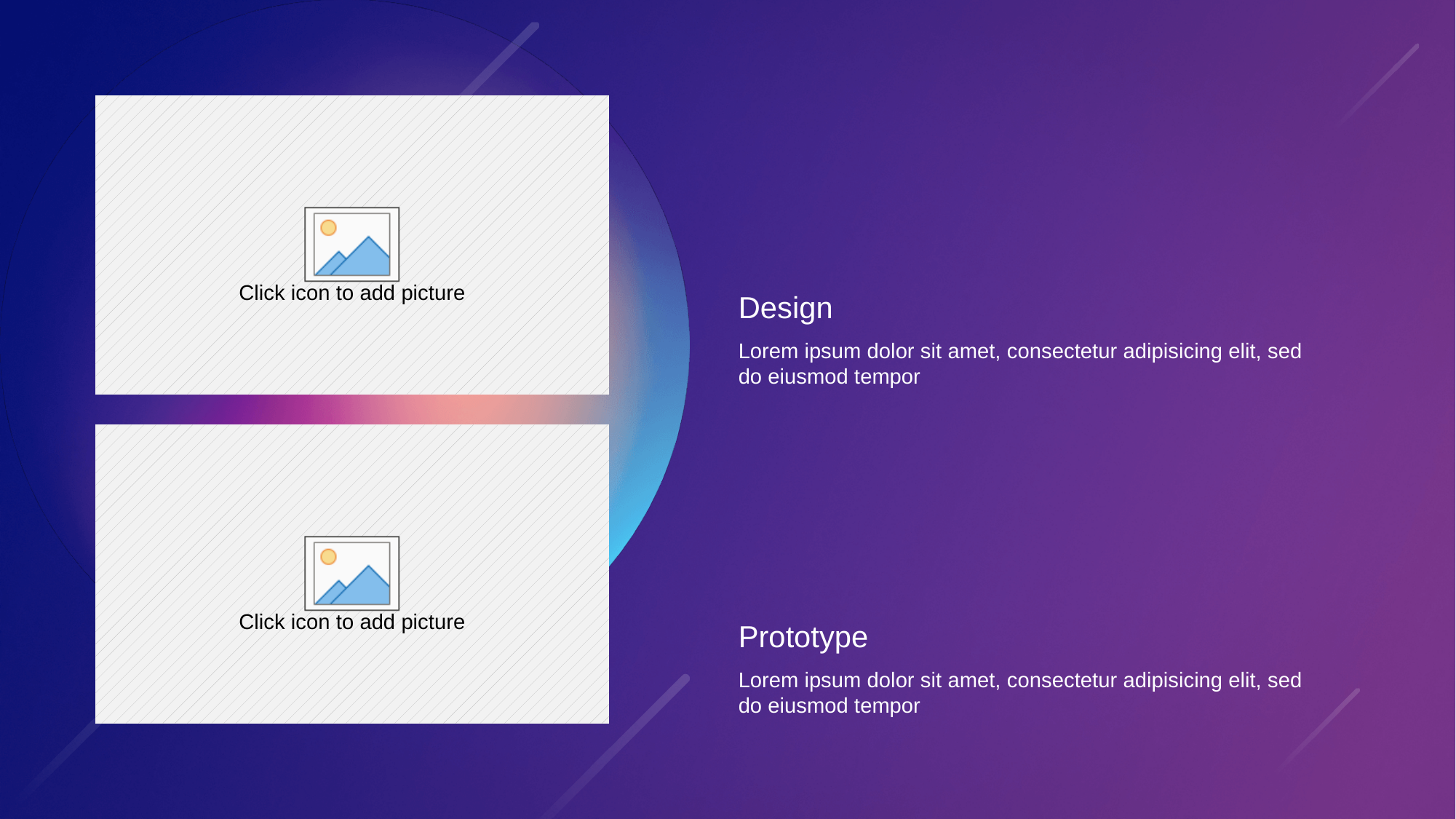

Design
Lorem ipsum dolor sit amet, consectetur adipisicing elit, sed do eiusmod tempor

Prototype
Lorem ipsum dolor sit amet, consectetur adipisicing elit, sed do eiusmod tempor